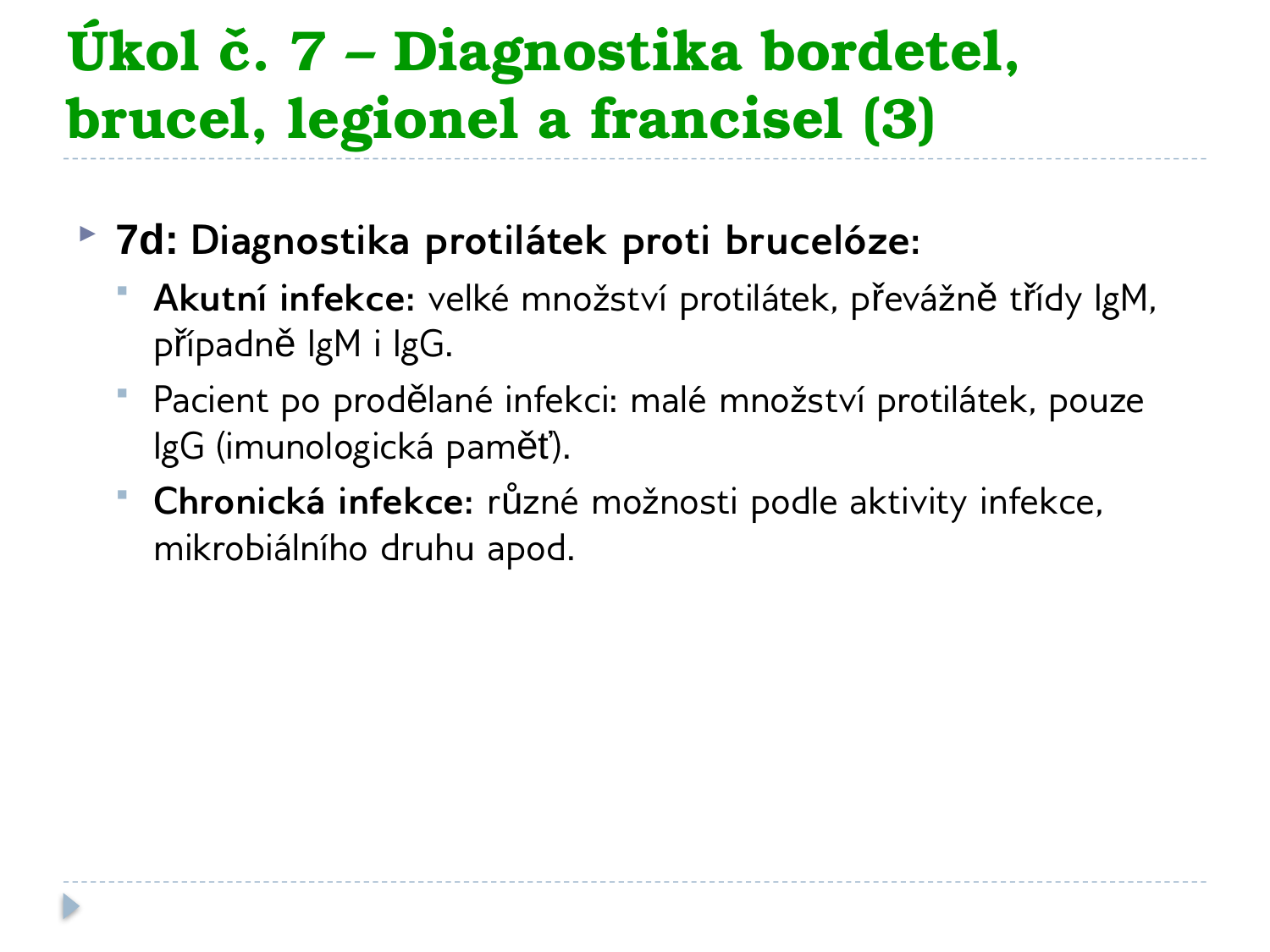

# Úkol č. 7 – Diagnostika bordetel, brucel, legionel a francisel (3)
7d: Diagnostika protilátek proti brucelóze:
Akutní infekce: velké množství protilátek, převážně třídy IgM, případně IgM i IgG.
Pacient po prodělané infekci: malé množství protilátek, pouze IgG (imunologická paměť).
Chronická infekce: různé možnosti podle aktivity infekce, mikrobiálního druhu apod.